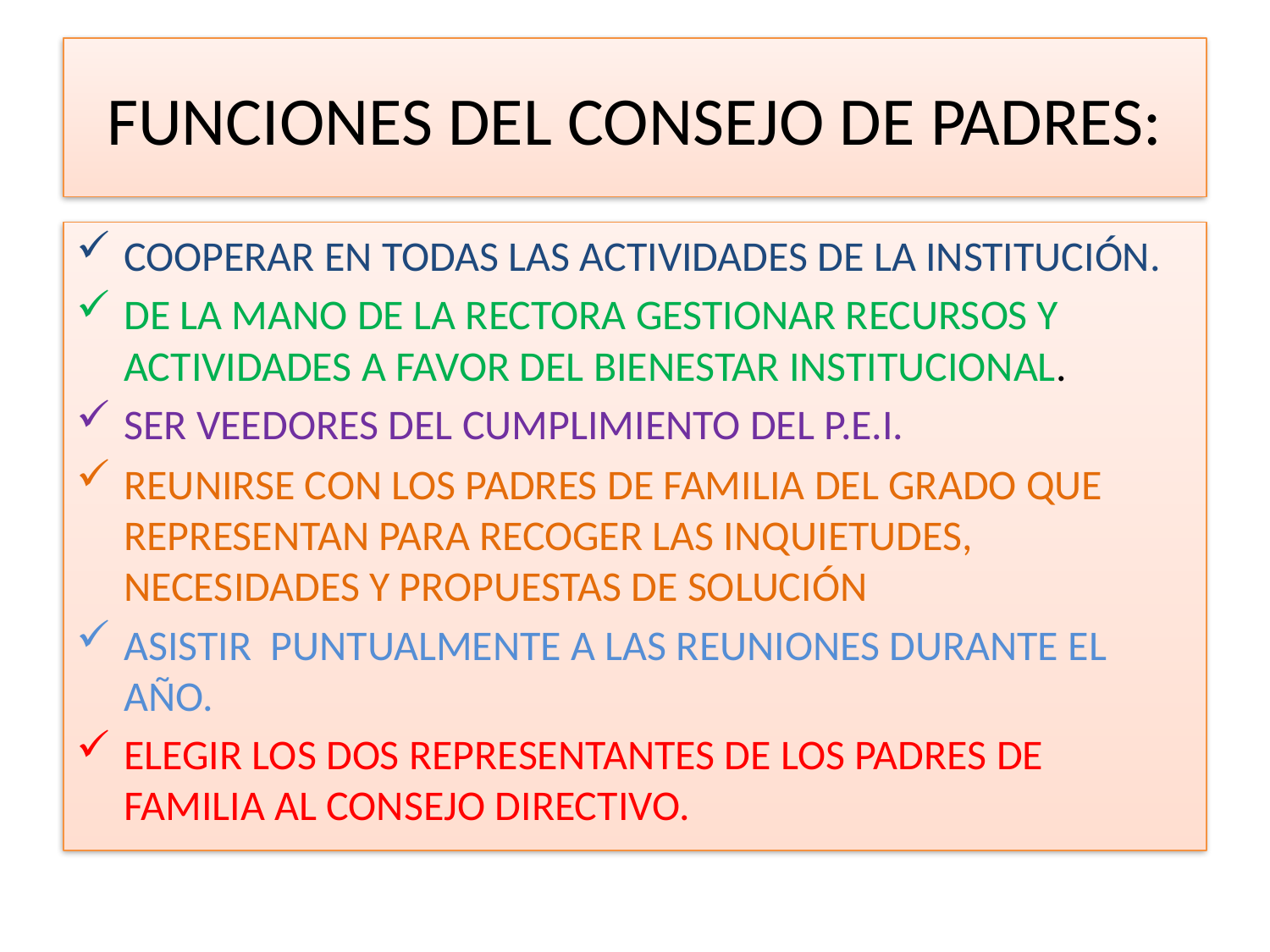

# FUNCIONES DEL CONSEJO DE PADRES:
COOPERAR EN TODAS LAS ACTIVIDADES DE LA INSTITUCIÓN.
DE LA MANO DE LA RECTORA GESTIONAR RECURSOS Y ACTIVIDADES A FAVOR DEL BIENESTAR INSTITUCIONAL.
SER VEEDORES DEL CUMPLIMIENTO DEL P.E.I.
REUNIRSE CON LOS PADRES DE FAMILIA DEL GRADO QUE REPRESENTAN PARA RECOGER LAS INQUIETUDES, NECESIDADES Y PROPUESTAS DE SOLUCIÓN
ASISTIR  PUNTUALMENTE A LAS REUNIONES DURANTE EL AÑO.
ELEGIR LOS DOS REPRESENTANTES DE LOS PADRES DE FAMILIA AL CONSEJO DIRECTIVO.